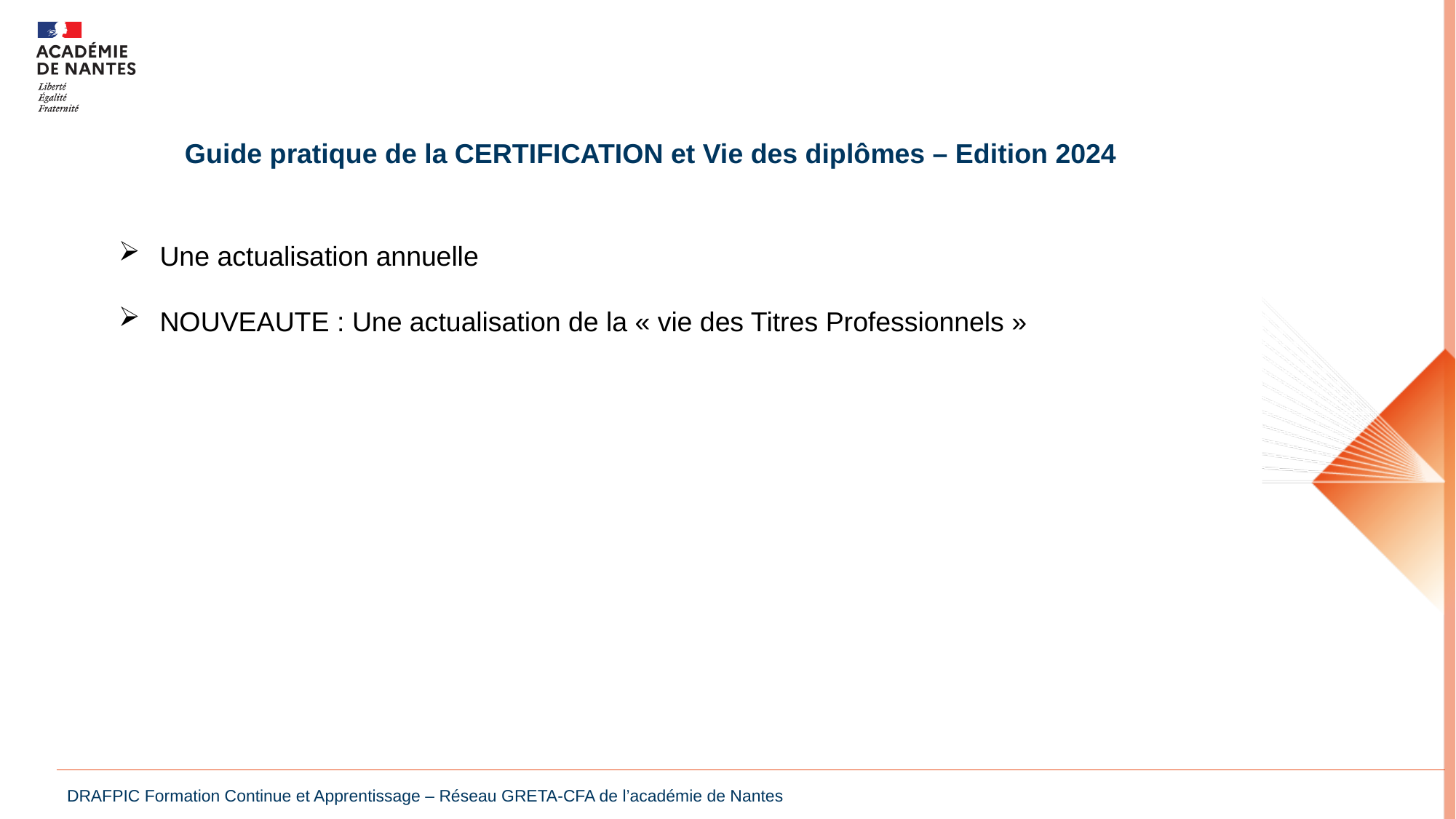

Guide pratique de la CERTIFICATION et Vie des diplômes – Edition 2024
Une actualisation annuelle

NOUVEAUTE : Une actualisation de la « vie des Titres Professionnels »